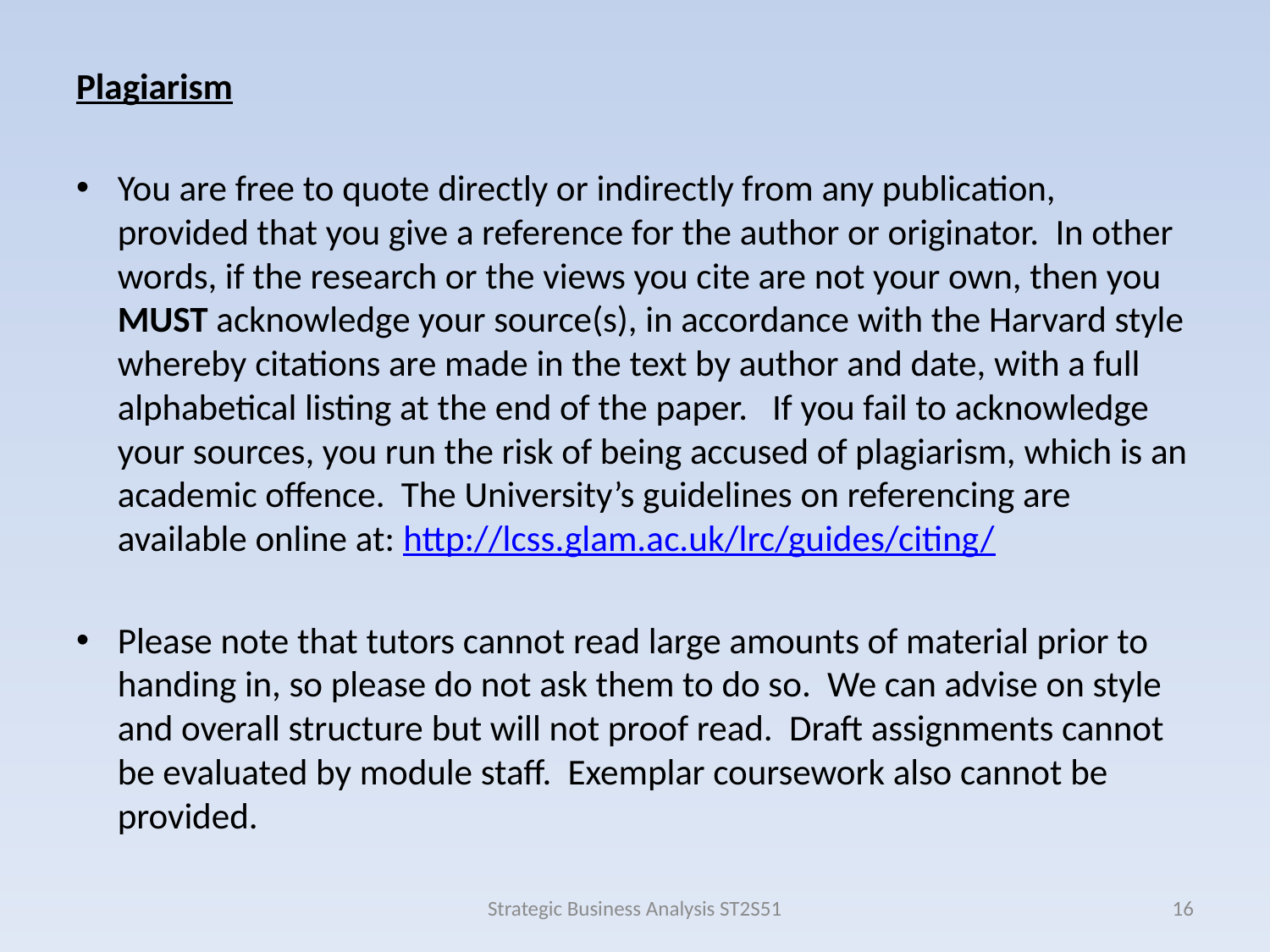

Plagiarism

You are free to quote directly or indirectly from any publication, provided that you give a reference for the author or originator.  In other words, if the research or the views you cite are not your own, then you MUST acknowledge your source(s), in accordance with the Harvard style whereby citations are made in the text by author and date, with a full alphabetical listing at the end of the paper.   If you fail to acknowledge your sources, you run the risk of being accused of plagiarism, which is an academic offence.  The University’s guidelines on referencing are available online at: http://lcss.glam.ac.uk/lrc/guides/citing/

Please note that tutors cannot read large amounts of material prior to handing in, so please do not ask them to do so.  We can advise on style and overall structure but will not proof read.  Draft assignments cannot be evaluated by module staff.  Exemplar coursework also cannot be provided.

Strategic Business Analysis ST2S51
16